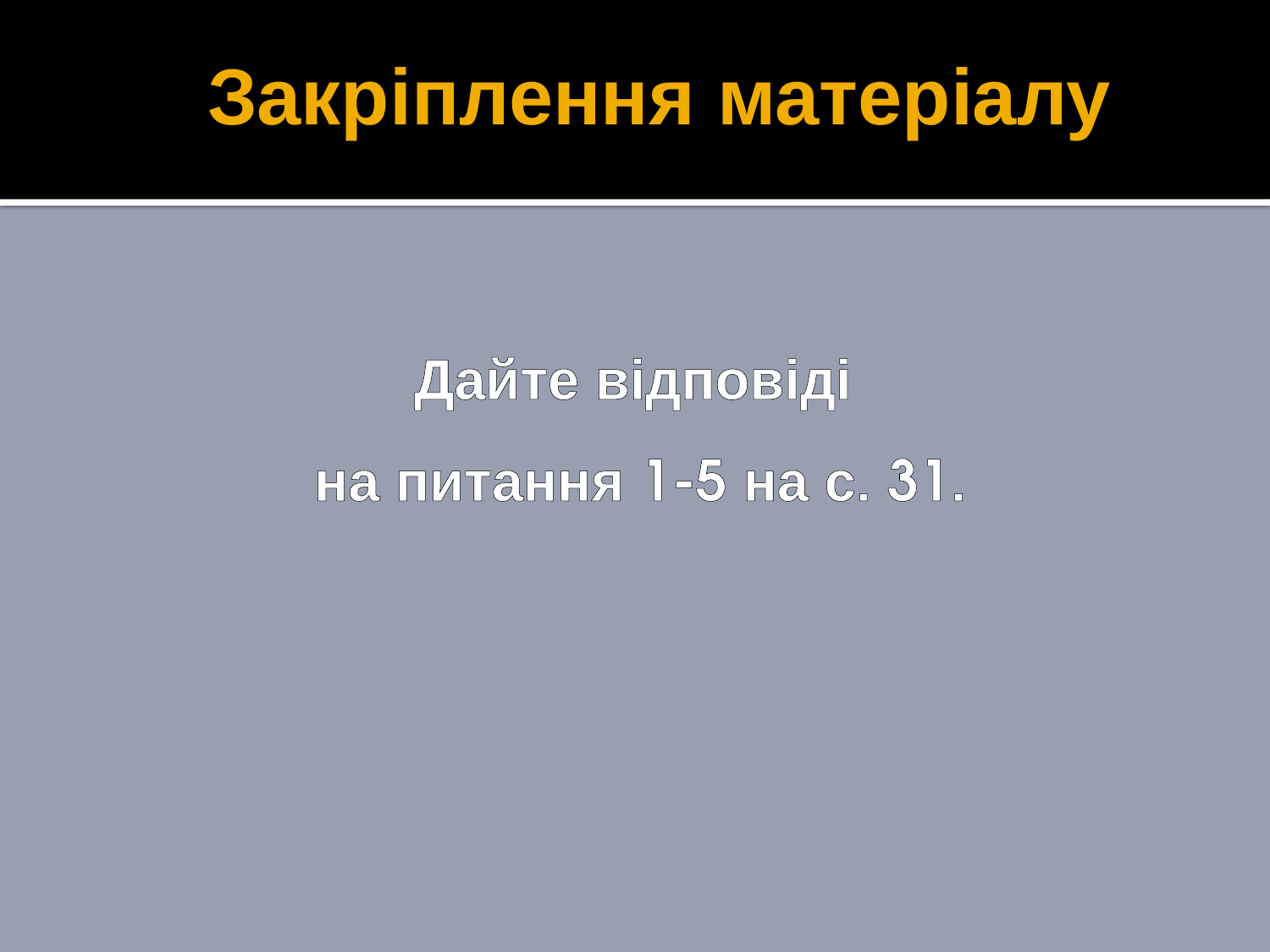

Закріплення матеріалу
Дайте відповіді
на питання 1-5 на с. 31.